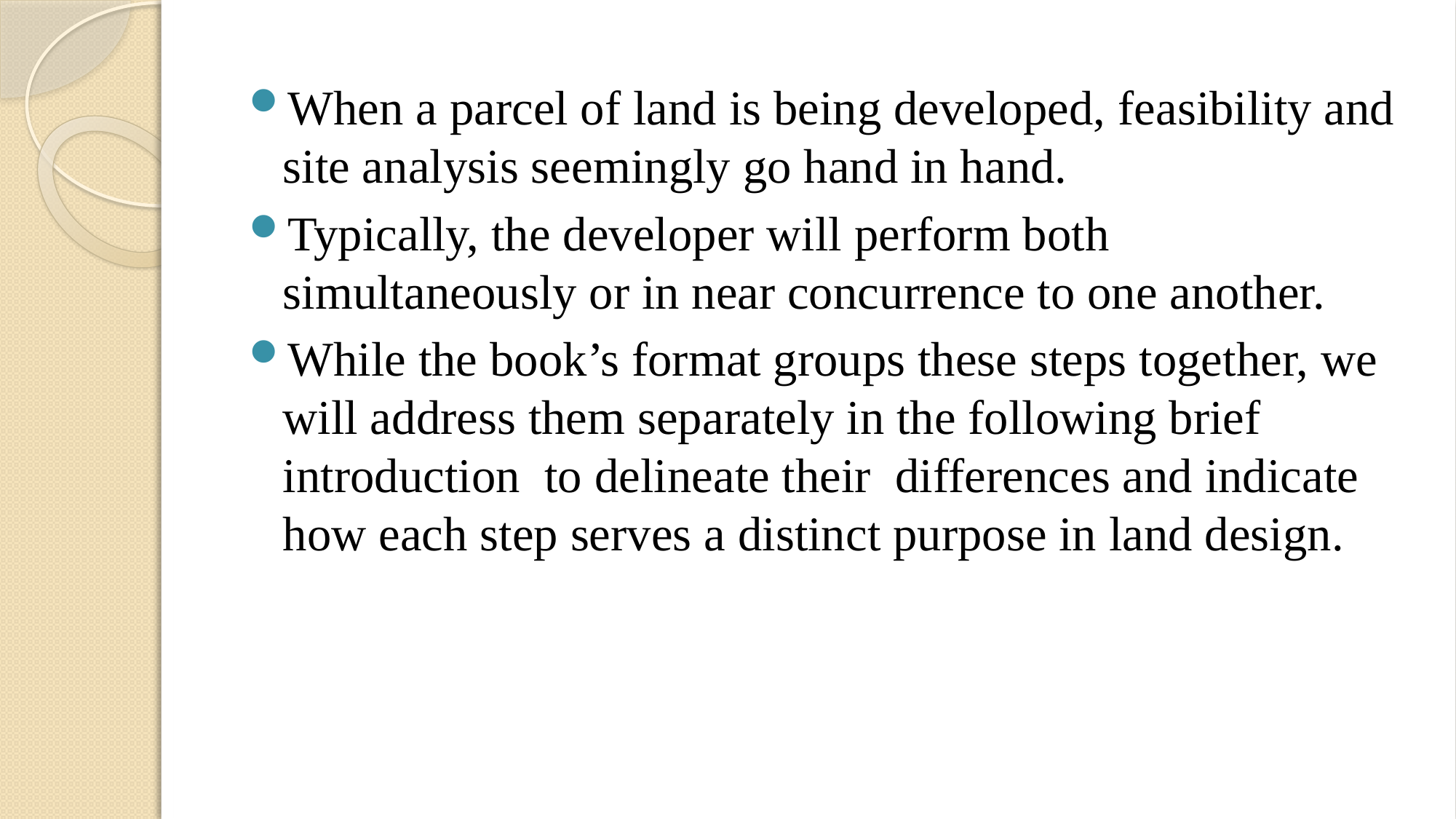

When a parcel of land is being developed, feasibility and site analysis seemingly go hand in hand.
Typically, the developer will perform both simultaneously or in near concurrence to one another.
While the book’s format groups these steps together, we will address them separately in the following brief introduction  to delineate their  differences and indicate how each step serves a distinct purpose in land design.